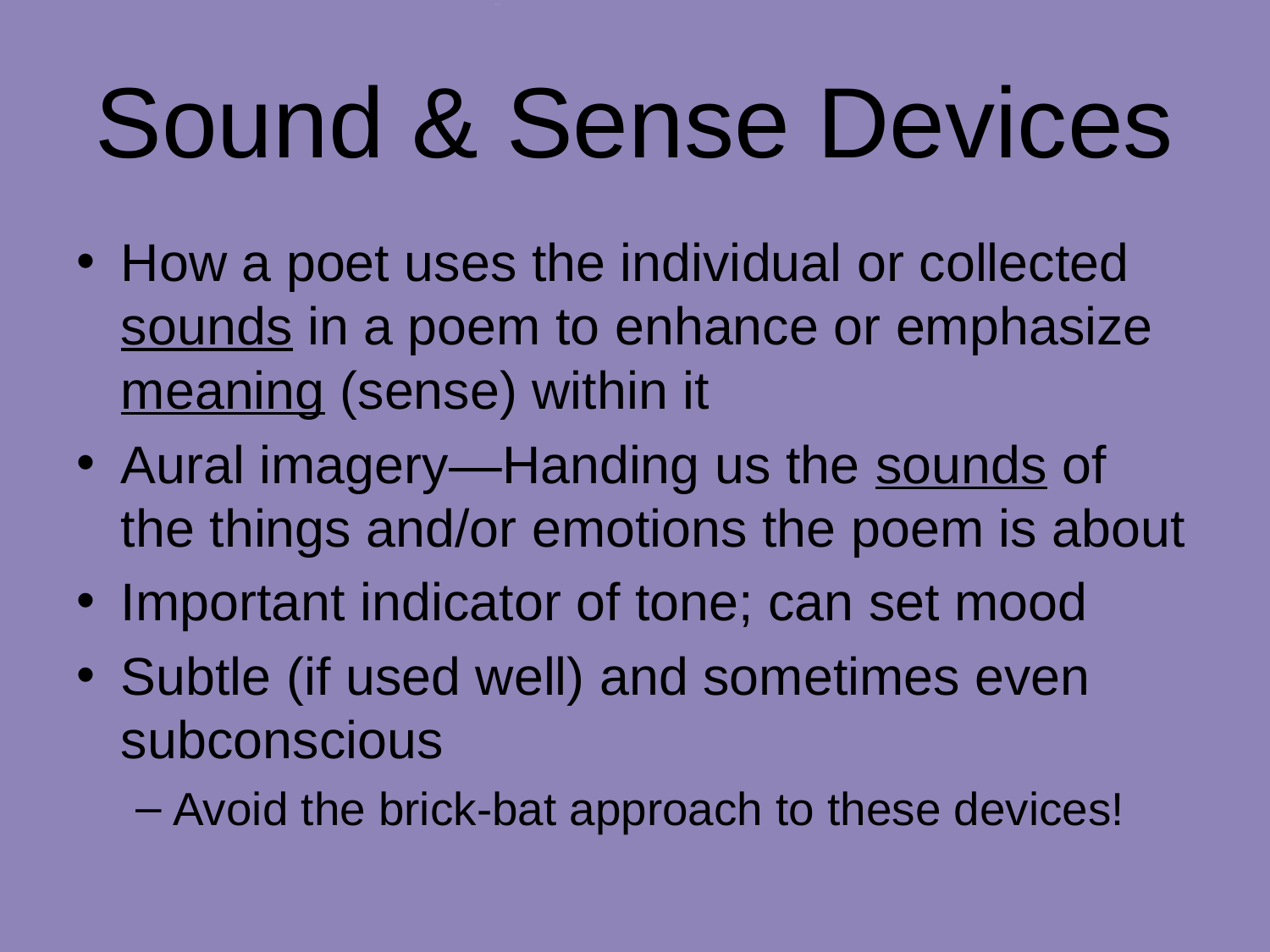

# Sound & Sense Devices
How a poet uses the individual or collected sounds in a poem to enhance or emphasize meaning (sense) within it
Aural imagery—Handing us the sounds of the things and/or emotions the poem is about
Important indicator of tone; can set mood
Subtle (if used well) and sometimes even subconscious
Avoid the brick-bat approach to these devices!